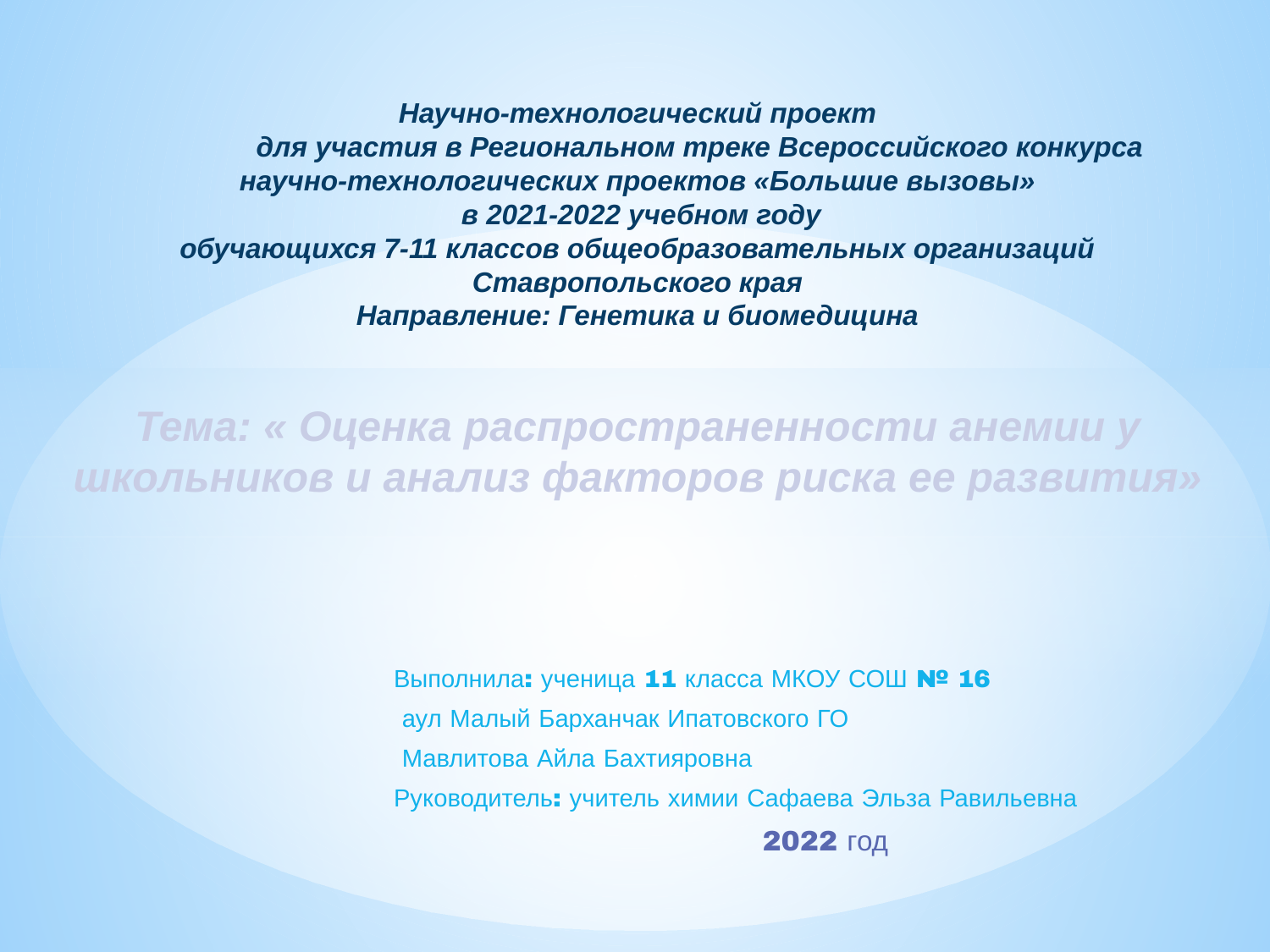

# Научно-технологический проект для участия в Региональном треке Всероссийского конкурса научно-технологических проектов «Большие вызовы» в 2021-2022 учебном году обучающихся 7-11 классов общеобразовательных организаций Ставропольского края Направление: Генетика и биомедицина Тема: « Оценка распространенности анемии у школьников и анализ факторов риска ее развития»

Выполнила: ученица 11 класса МКОУ СОШ № 16
 аул Малый Барханчак Ипатовского ГО
 Мавлитова Айла Бахтияровна
Руководитель: учитель химии Сафаева Эльза Равильевна
2022 год